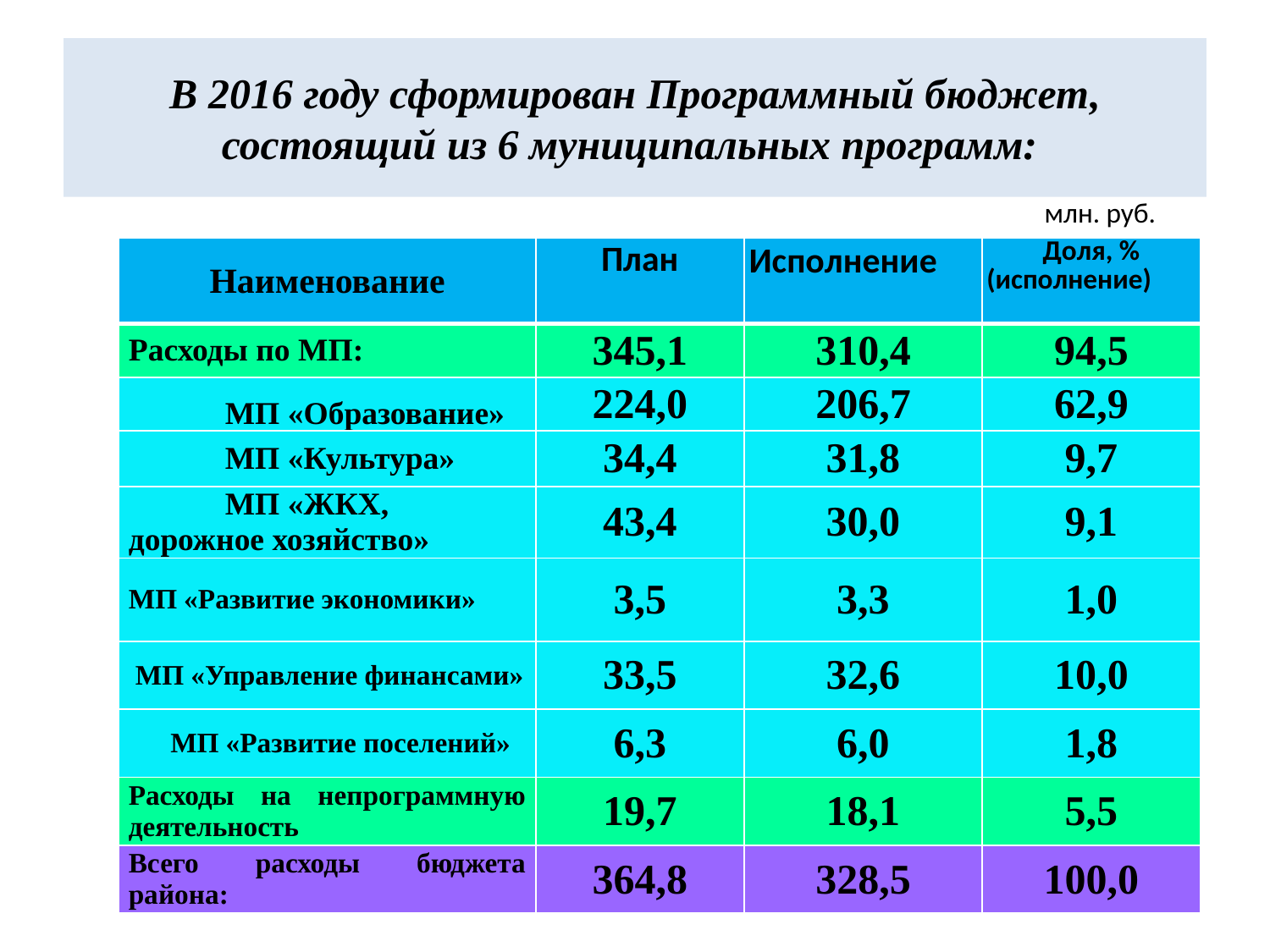

# В 2016 году сформирован Программный бюджет, состоящий из 6 муниципальных программ:
млн. руб.
| Наименование | План | Исполнение | Доля, % (исполнение) |
| --- | --- | --- | --- |
| Расходы по МП: | 345,1 | 310,4 | 94,5 |
| МП «Образование» | 224,0 | 206,7 | 62,9 |
| МП «Культура» | 34,4 | 31,8 | 9,7 |
| МП «ЖКХ, дорожное хозяйство» | 43,4 | 30,0 | 9,1 |
| МП «Развитие экономики» | 3,5 | 3,3 | 1,0 |
| МП «Управление финансами» | 33,5 | 32,6 | 10,0 |
| МП «Развитие поселений» | 6,3 | 6,0 | 1,8 |
| Расходы на непрограммную деятельность | 19,7 | 18,1 | 5,5 |
| Всего расходы бюджета района: | 364,8 | 328,5 | 100,0 |